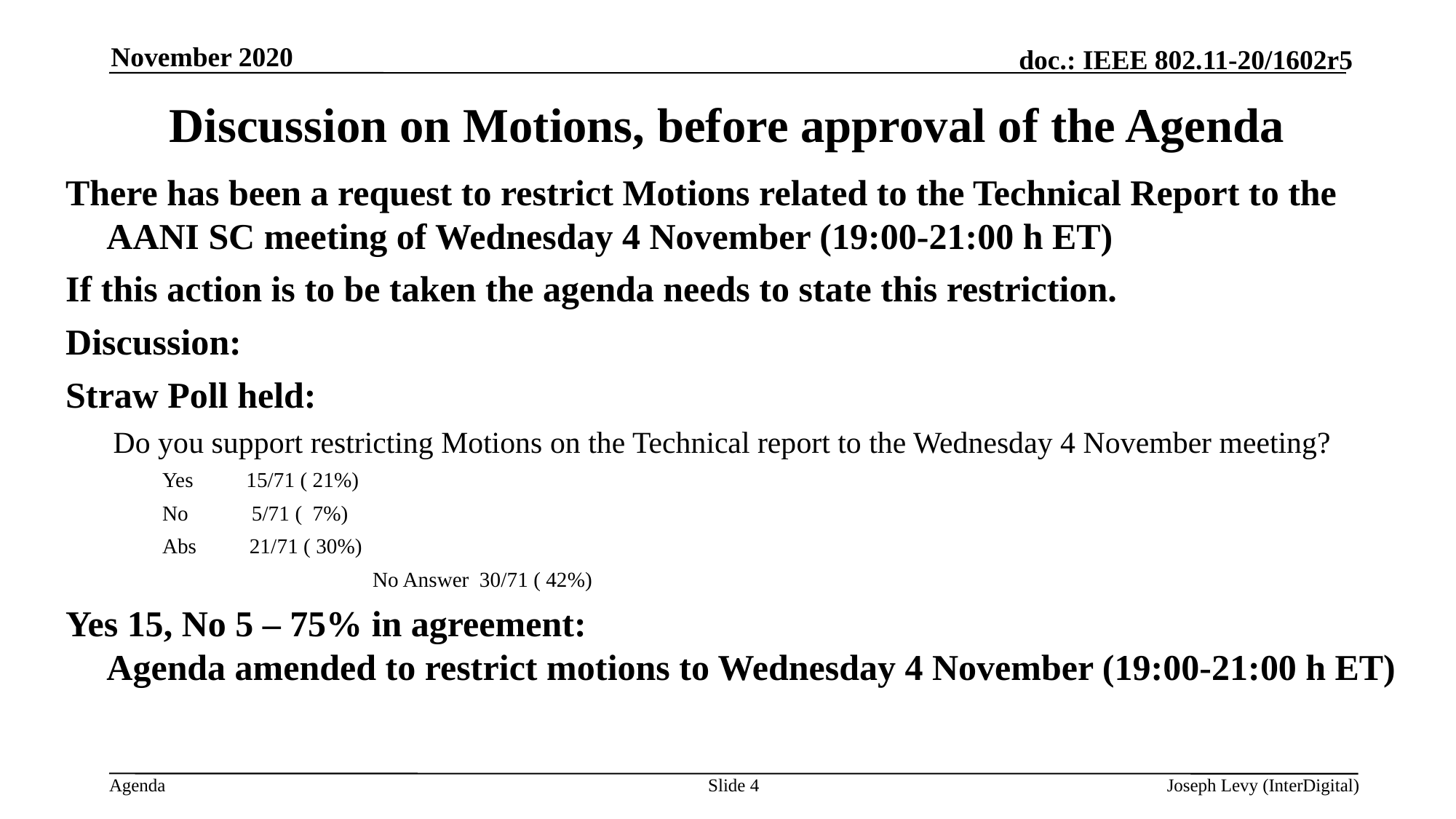

November 2020
# Discussion on Motions, before approval of the Agenda
There has been a request to restrict Motions related to the Technical Report to the AANI SC meeting of Wednesday 4 November (19:00-21:00 h ET)
If this action is to be taken the agenda needs to state this restriction.
Discussion:
Straw Poll held:
Do you support restricting Motions on the Technical report to the Wednesday 4 November meeting?
        Yes          15/71 ( 21%)
        No            5/71 (  7%)
        Abs          21/71 ( 30%)
			No Answer  30/71 ( 42%)
Yes 15, No 5 – 75% in agreement:
Agenda amended to restrict motions to Wednesday 4 November (19:00-21:00 h ET)
Slide 4
Joseph Levy (InterDigital)